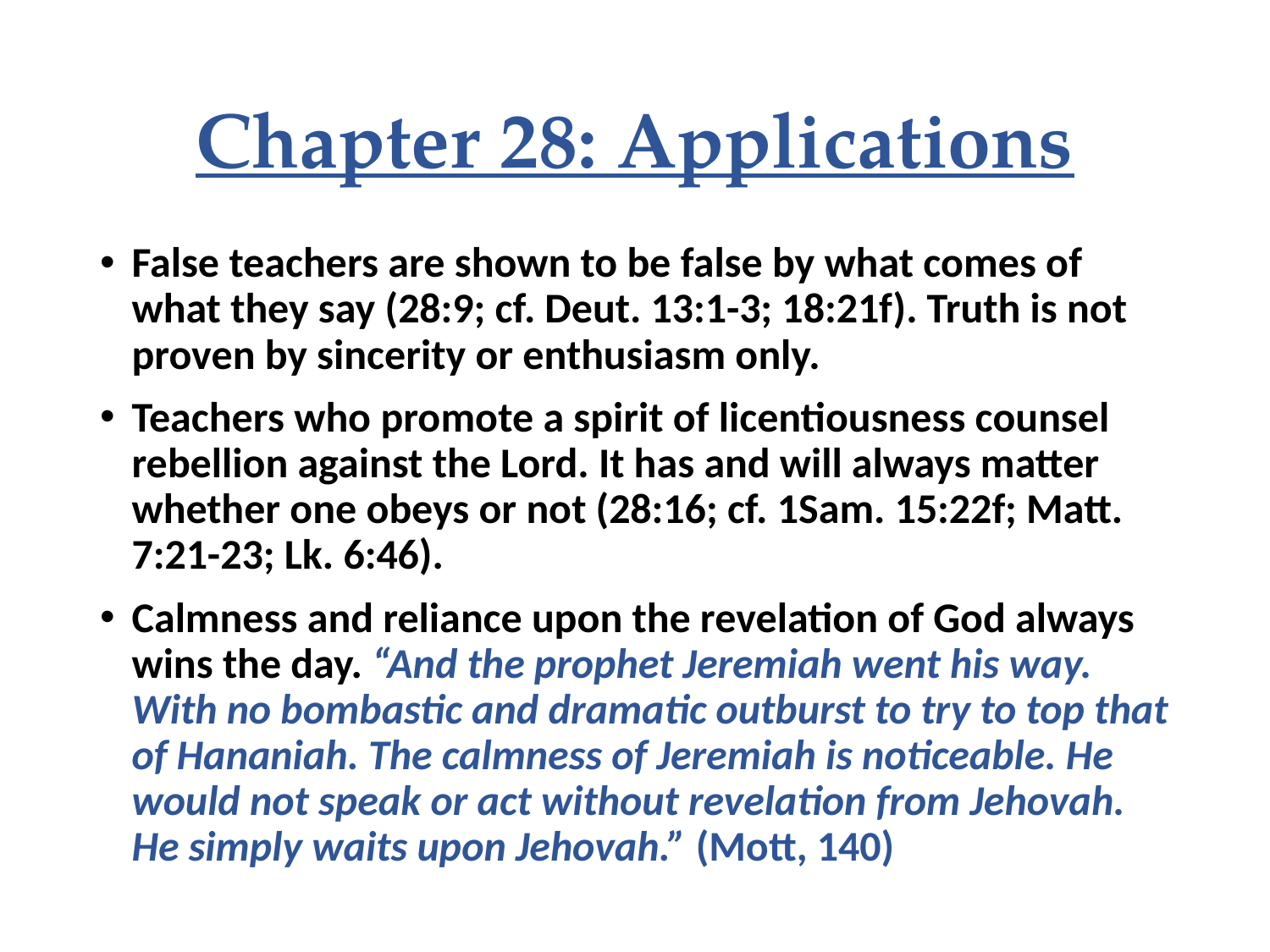

# Chapter 28: Applications
False teachers are shown to be false by what comes of what they say (28:9; cf. Deut. 13:1-3; 18:21f). Truth is not proven by sincerity or enthusiasm only.
Teachers who promote a spirit of licentiousness counsel rebellion against the Lord. It has and will always matter whether one obeys or not (28:16; cf. 1Sam. 15:22f; Matt. 7:21-23; Lk. 6:46).
Calmness and reliance upon the revelation of God always wins the day. “And the prophet Jeremiah went his way. With no bombastic and dramatic outburst to try to top that of Hananiah. The calmness of Jeremiah is noticeable. He would not speak or act without revelation from Jehovah. He simply waits upon Jehovah.” (Mott, 140)